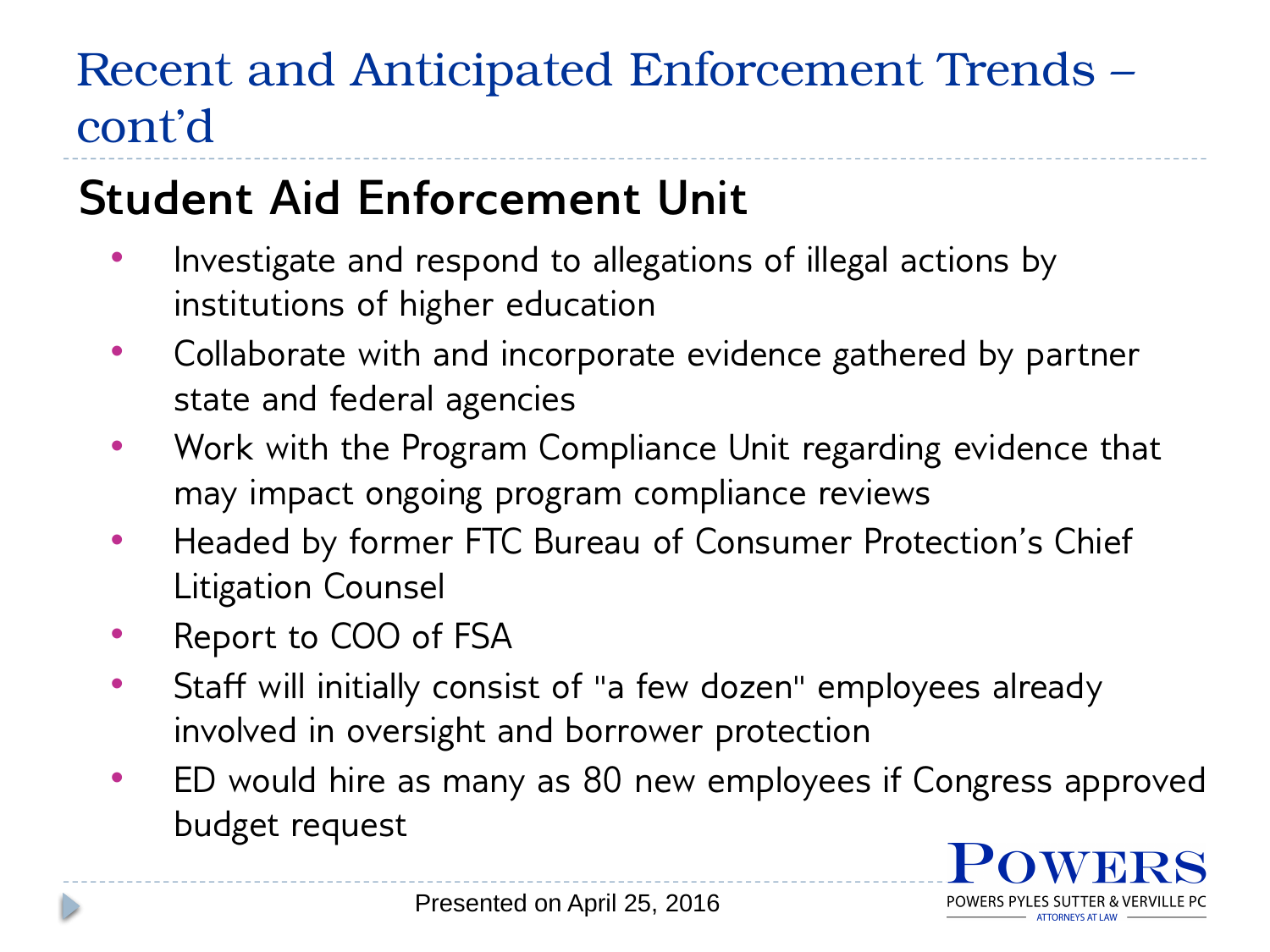

# Recent and Anticipated Enforcement Trends – cont’d
Student Aid Enforcement Unit
Investigate and respond to allegations of illegal actions by institutions of higher education
Collaborate with and incorporate evidence gathered by partner state and federal agencies
Work with the Program Compliance Unit regarding evidence that may impact ongoing program compliance reviews
Headed by former FTC Bureau of Consumer Protection’s Chief Litigation Counsel
Report to COO of FSA
Staff will initially consist of "a few dozen" employees already involved in oversight and borrower protection
ED would hire as many as 80 new employees if Congress approved budget request

Presented on April 25, 2016